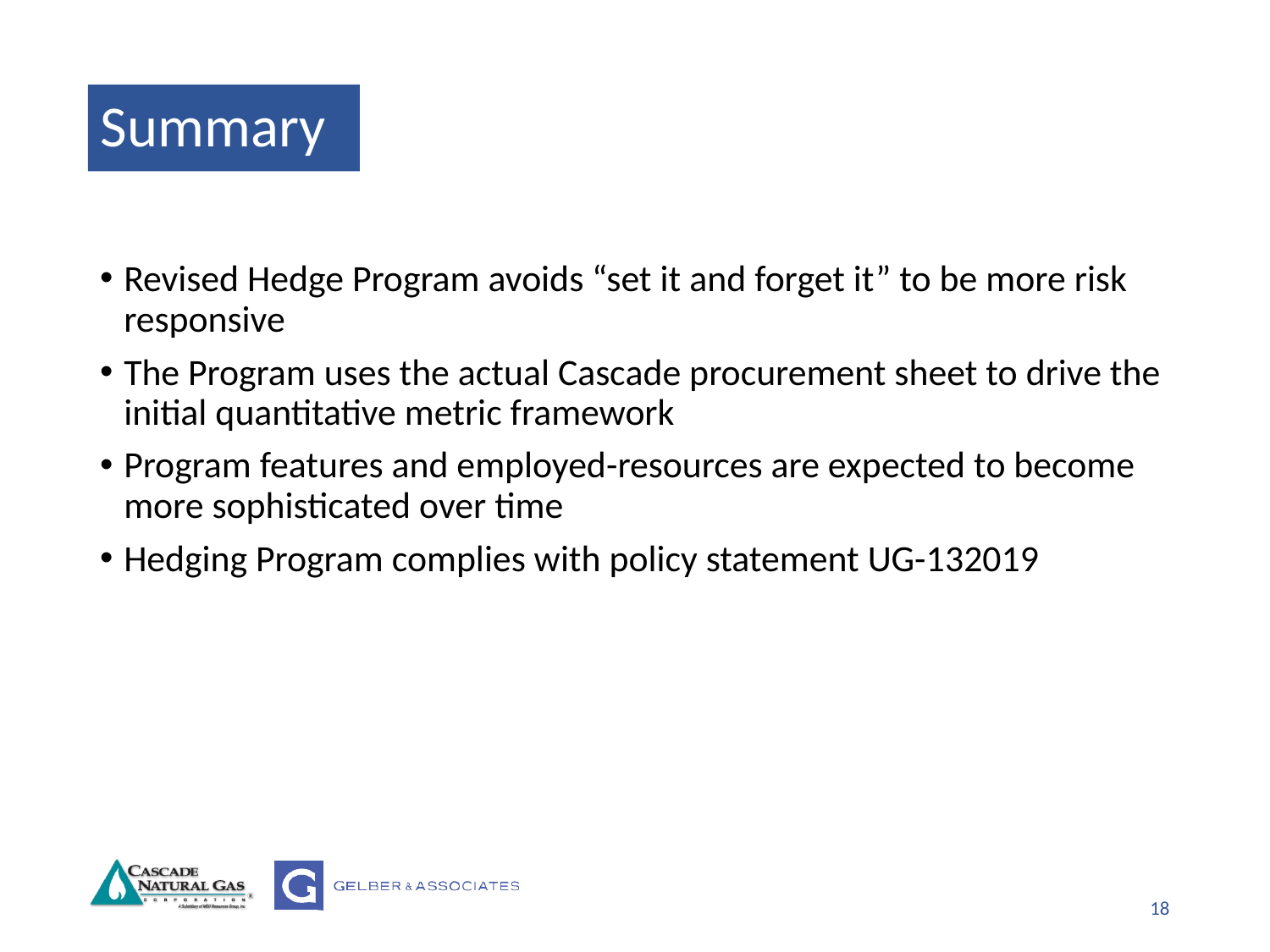

# Summary
Revised Hedge Program avoids “set it and forget it” to be more risk responsive
The Program uses the actual Cascade procurement sheet to drive the initial quantitative metric framework
Program features and employed-resources are expected to become more sophisticated over time
Hedging Program complies with policy statement UG-132019
18